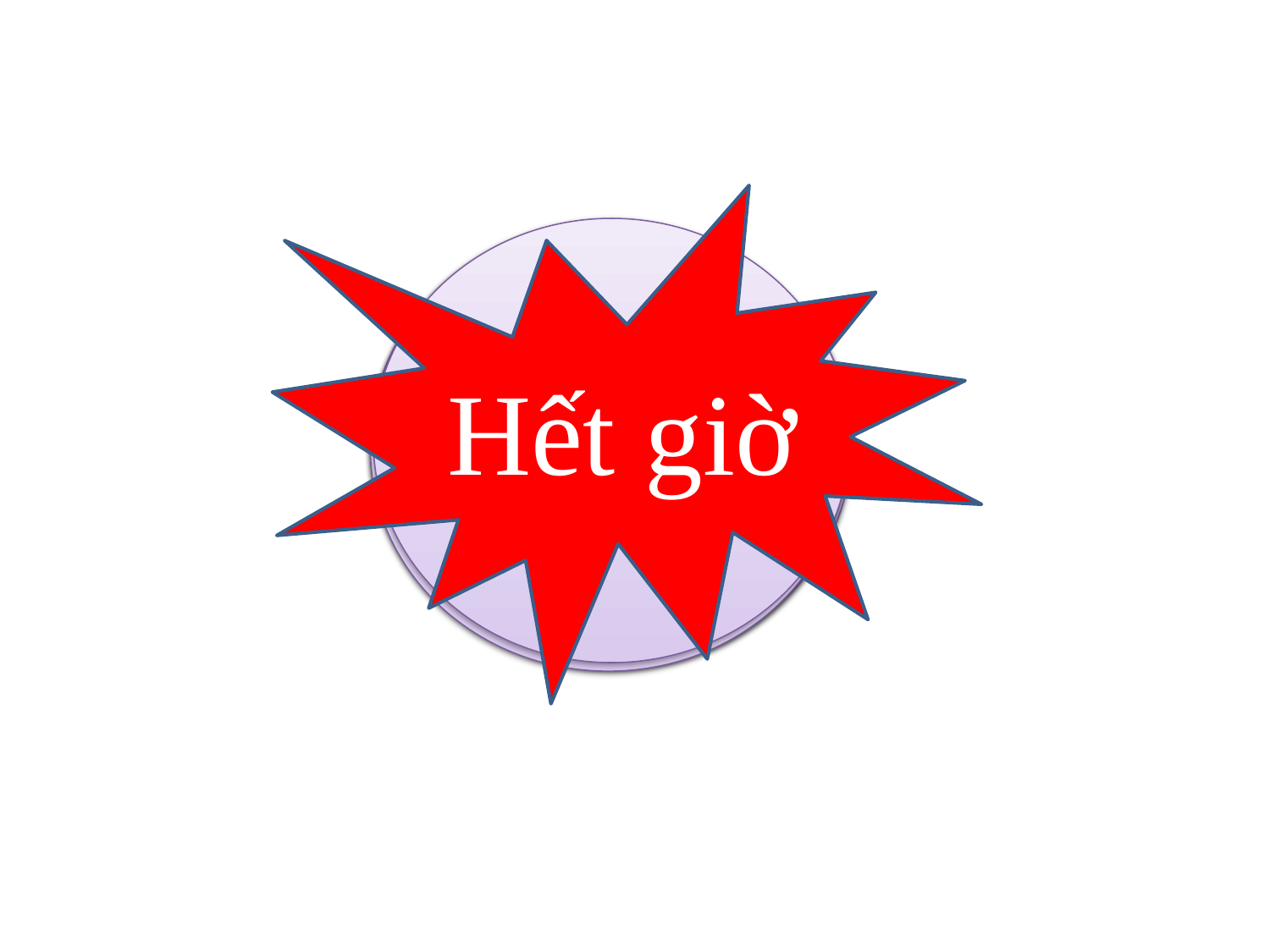

Hết giờ
00
05
02
03
04
01